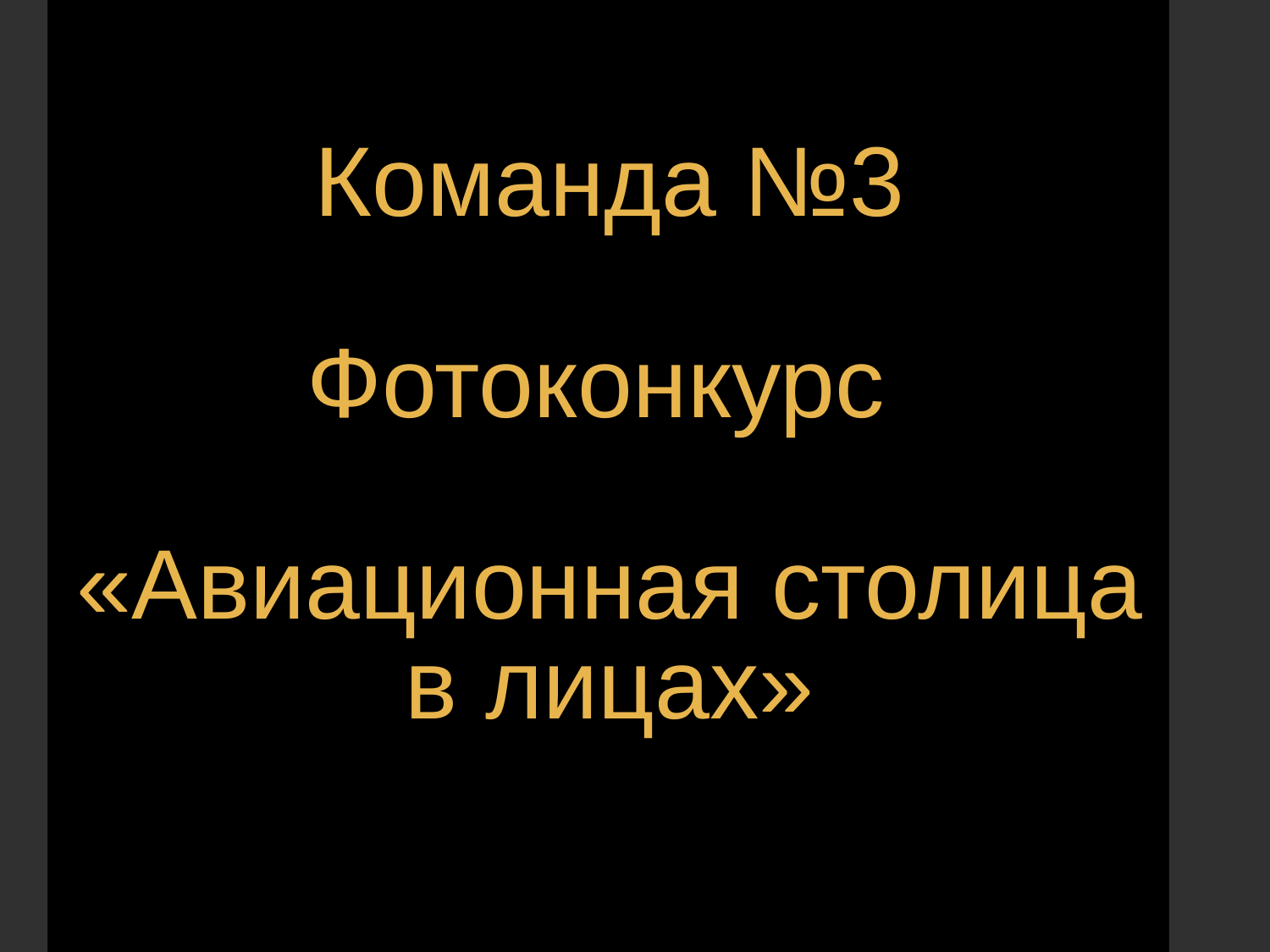

# Команда №3 Фотоконкурс «Авиационная столица в лицах»